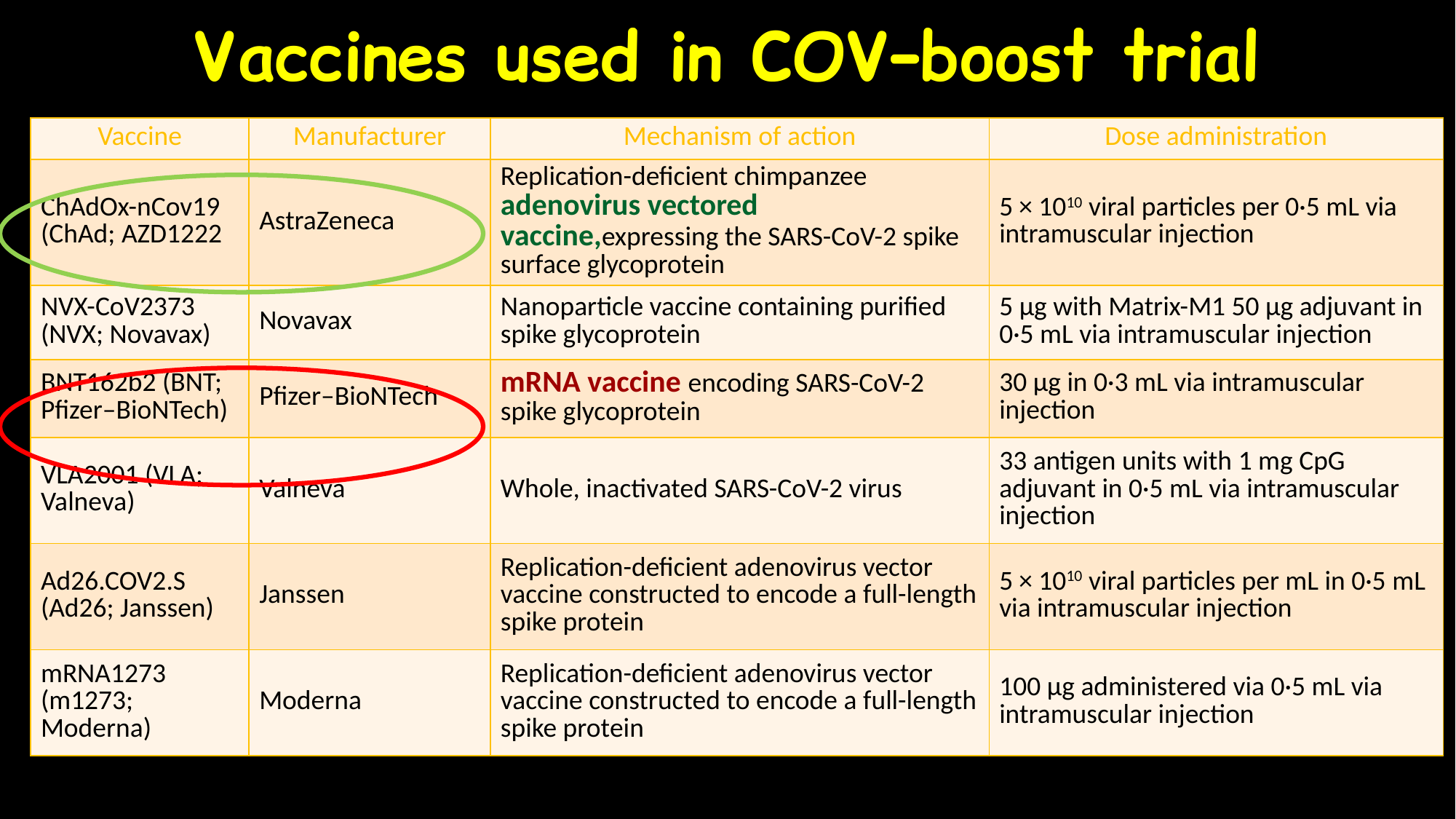

# Vaccines used in COV–boost trial
| Vaccine | Manufacturer | Mechanism of action | Dose administration |
| --- | --- | --- | --- |
| ChAdOx-nCov19 (ChAd; AZD1222 | AstraZeneca | Replication-deficient chimpanzee adenovirus vectored vaccine,expressing the SARS-CoV-2 spike surface glycoprotein | 5 × 1010 viral particles per 0·5 mL via intramuscular injection |
| NVX-CoV2373 (NVX; Novavax) | Novavax | Nanoparticle vaccine containing purified spike glycoprotein | 5 μg with Matrix-M1 50 μg adjuvant in 0·5 mL via intramuscular injection |
| BNT162b2 (BNT; Pfizer–BioNTech) | Pfizer–BioNTech | mRNA vaccine encoding SARS-CoV-2 spike glycoprotein | 30 μg in 0·3 mL via intramuscular injection |
| VLA2001 (VLA; Valneva) | Valneva | Whole, inactivated SARS-CoV-2 virus | 33 antigen units with 1 mg CpG adjuvant in 0·5 mL via intramuscular injection |
| Ad26.COV2.S (Ad26; Janssen) | Janssen | Replication-deficient adenovirus vector vaccine constructed to encode a full-length spike protein | 5 × 1010 viral particles per mL in 0·5 mL via intramuscular injection |
| mRNA1273 (m1273; Moderna) | Moderna | Replication-deficient adenovirus vector vaccine constructed to encode a full-length spike protein | 100 μg administered via 0·5 mL via intramuscular injection |

a